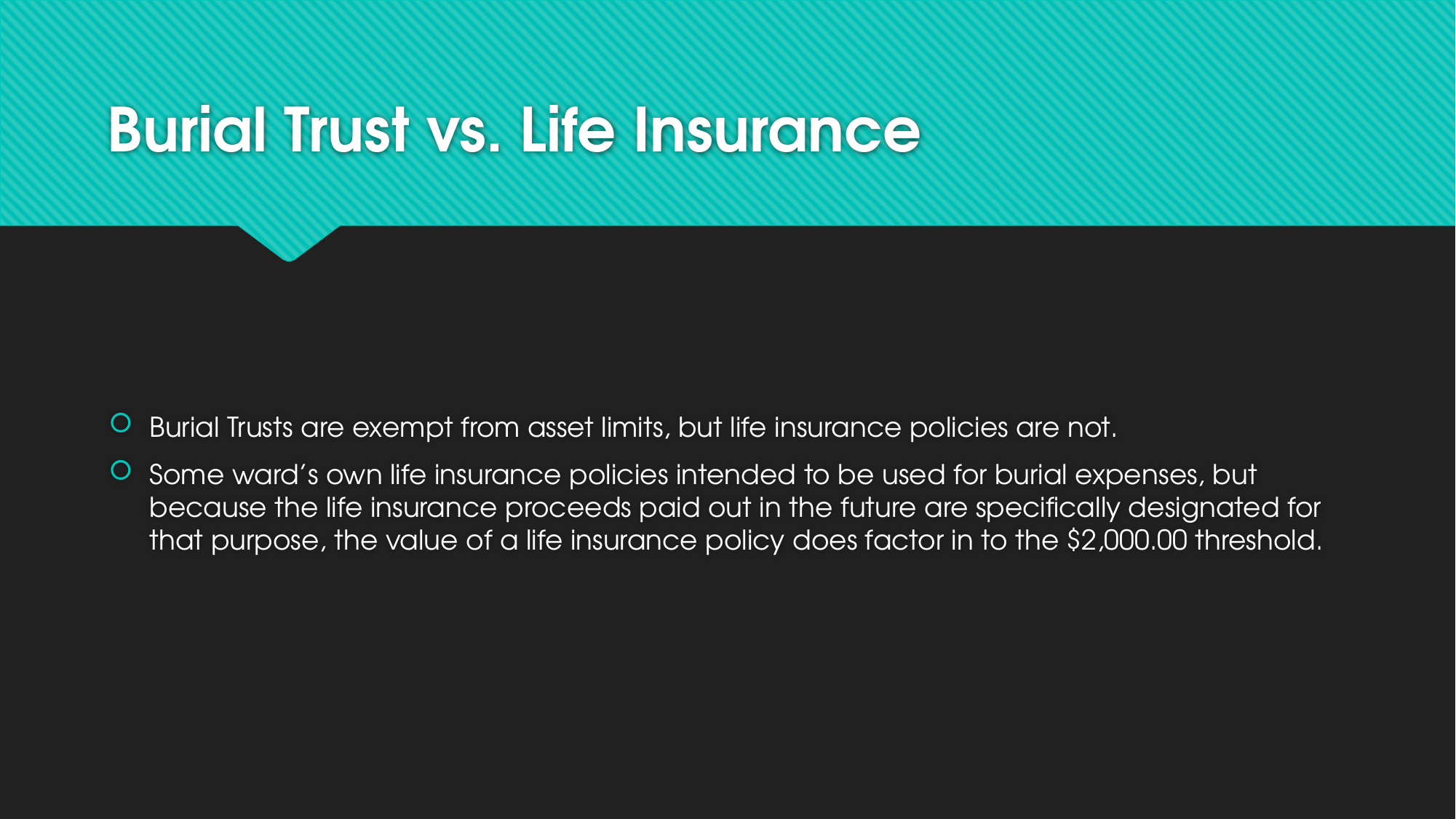

# Burial Trust vs. Life Insurance
Burial Trusts are exempt from asset limits, but life insurance policies are not.
Some ward’s own life insurance policies intended to be used for burial expenses, but because the life insurance proceeds paid out in the future are specifically designated for that purpose, the value of a life insurance policy does factor in to the $2,000.00 threshold.